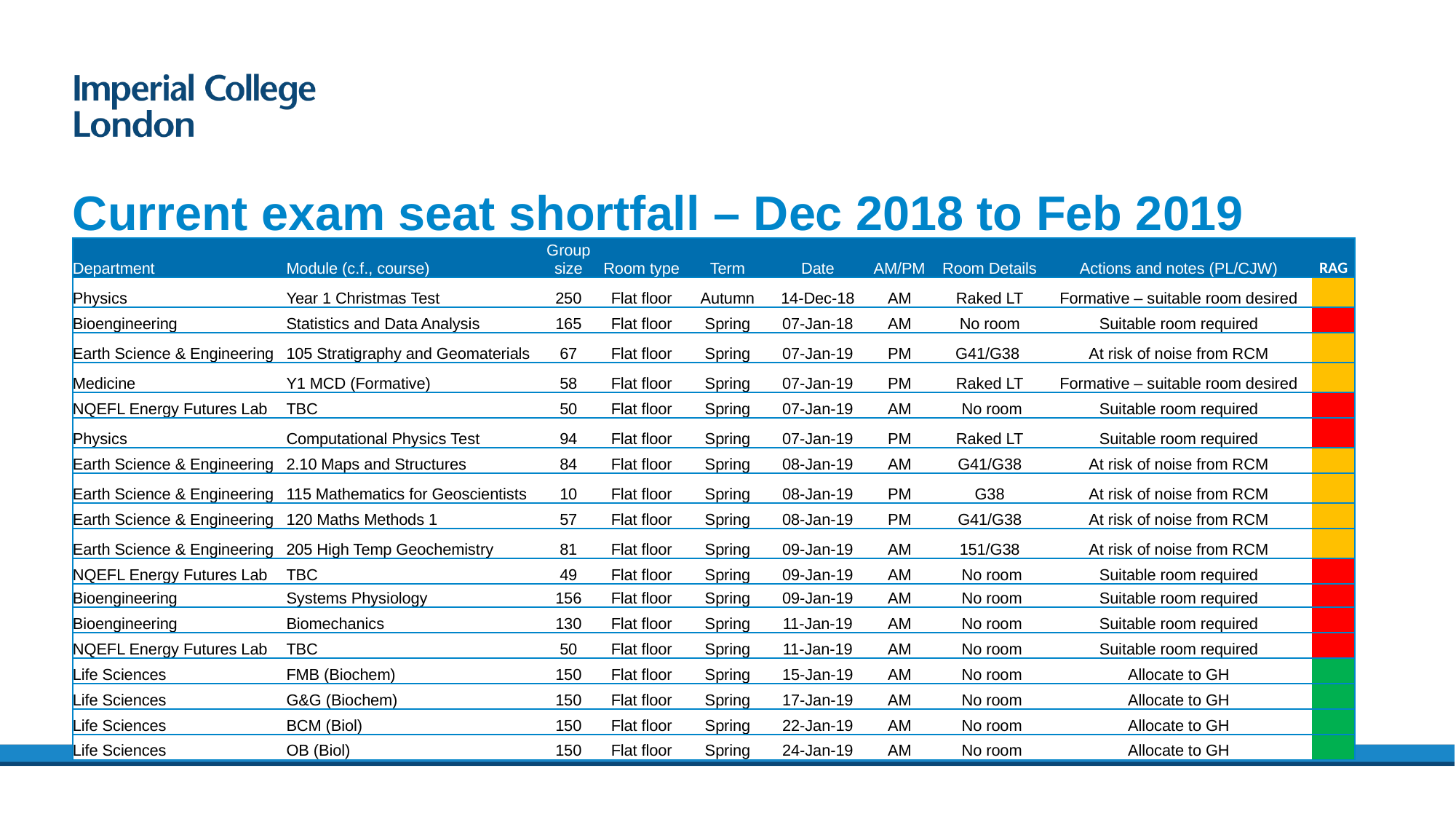

# Current exam seat shortfall – Dec 2018 to Feb 2019
| Department | Module (c.f., course) | Group size | Room type | Term | Date | AM/PM | Room Details | Actions and notes (PL/CJW) | RAG |
| --- | --- | --- | --- | --- | --- | --- | --- | --- | --- |
| Physics | Year 1 Christmas Test | 250 | Flat floor | Autumn | 14-Dec-18 | AM | Raked LT | Formative – suitable room desired |  |
| Bioengineering | Statistics and Data Analysis | 165 | Flat floor | Spring | 07-Jan-18 | AM | No room | Suitable room required |  |
| Earth Science & Engineering | 105 Stratigraphy and Geomaterials | 67 | Flat floor | Spring | 07-Jan-19 | PM | G41/G38 | At risk of noise from RCM |  |
| Medicine | Y1 MCD (Formative) | 58 | Flat floor | Spring | 07-Jan-19 | PM | Raked LT | Formative – suitable room desired |  |
| NQEFL Energy Futures Lab | TBC | 50 | Flat floor | Spring | 07-Jan-19 | AM | No room | Suitable room required |  |
| Physics | Computational Physics Test | 94 | Flat floor | Spring | 07-Jan-19 | PM | Raked LT | Suitable room required |  |
| Earth Science & Engineering | 2.10 Maps and Structures | 84 | Flat floor | Spring | 08-Jan-19 | AM | G41/G38 | At risk of noise from RCM |  |
| Earth Science & Engineering | 115 Mathematics for Geoscientists | 10 | Flat floor | Spring | 08-Jan-19 | PM | G38 | At risk of noise from RCM |  |
| Earth Science & Engineering | 120 Maths Methods 1 | 57 | Flat floor | Spring | 08-Jan-19 | PM | G41/G38 | At risk of noise from RCM |  |
| Earth Science & Engineering | 205 High Temp Geochemistry | 81 | Flat floor | Spring | 09-Jan-19 | AM | 151/G38 | At risk of noise from RCM |  |
| NQEFL Energy Futures Lab | TBC | 49 | Flat floor | Spring | 09-Jan-19 | AM | No room | Suitable room required |  |
| Bioengineering | Systems Physiology | 156 | Flat floor | Spring | 09-Jan-19 | AM | No room | Suitable room required |  |
| Bioengineering | Biomechanics | 130 | Flat floor | Spring | 11-Jan-19 | AM | No room | Suitable room required |  |
| NQEFL Energy Futures Lab | TBC | 50 | Flat floor | Spring | 11-Jan-19 | AM | No room | Suitable room required |  |
| Life Sciences | FMB (Biochem) | 150 | Flat floor | Spring | 15-Jan-19 | AM | No room | Allocate to GH |  |
| Life Sciences | G&G (Biochem) | 150 | Flat floor | Spring | 17-Jan-19 | AM | No room | Allocate to GH |  |
| Life Sciences | BCM (Biol) | 150 | Flat floor | Spring | 22-Jan-19 | AM | No room | Allocate to GH |  |
| Life Sciences | OB (Biol) | 150 | Flat floor | Spring | 24-Jan-19 | AM | No room | Allocate to GH |  |